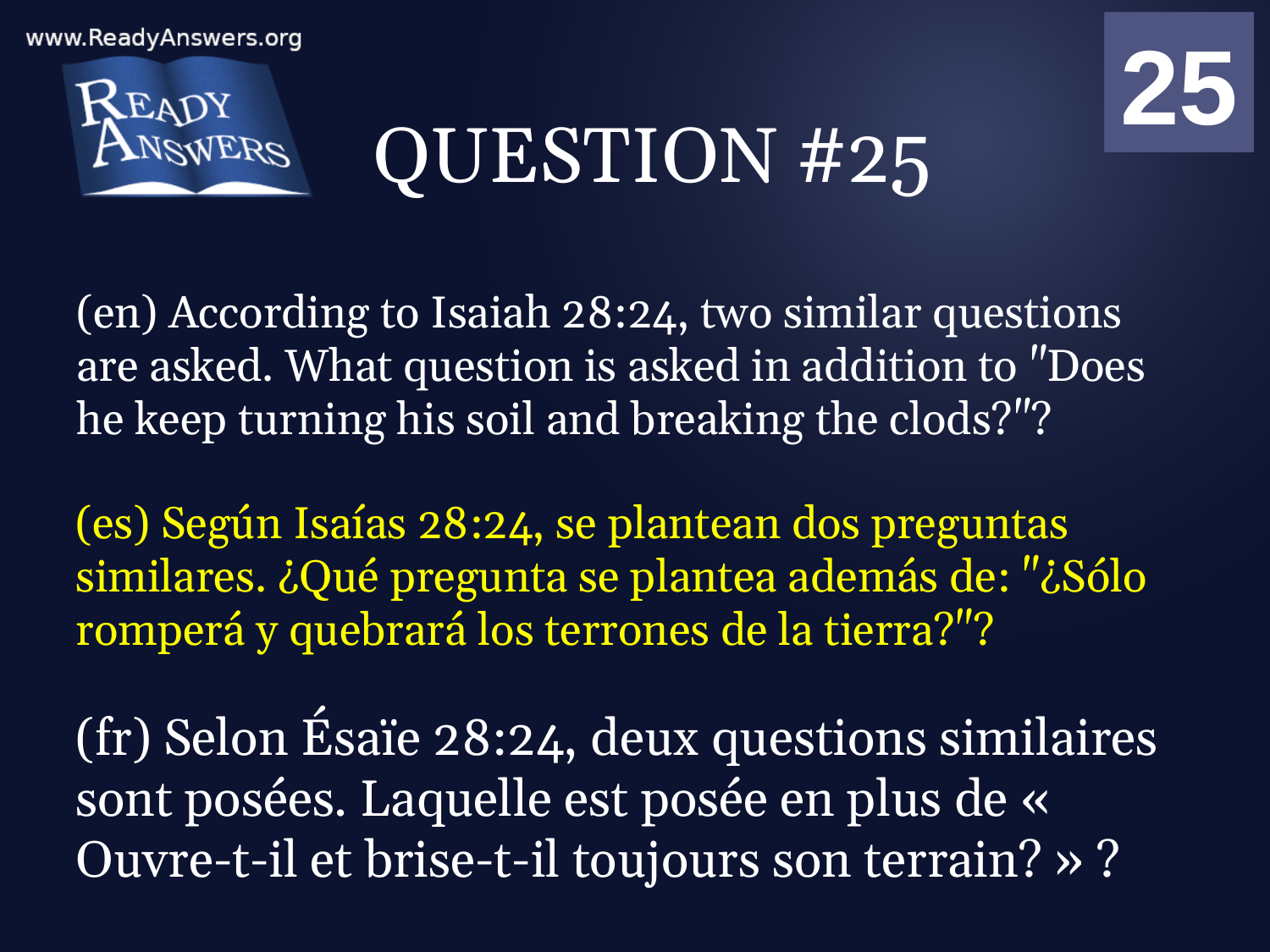

01
02
03
04
05
06
07
08
09
10
11
12
13
14
15
16
17
18
19
20
21
22
23
24
25
00
# QUESTION #25
(en) According to Isaiah 28:24, two similar questions are asked. What question is asked in addition to "Does he keep turning his soil and breaking the clods?"?
(es) Según Isaías 28:24, se plantean dos preguntas similares. ¿Qué pregunta se plantea además de: "¿Sólo romperá y quebrará los terrones de la tierra?"?
(fr) Selon Ésaïe 28:24, deux questions similaires sont posées. Laquelle est posée en plus de « Ouvre-t-il et brise-t-il toujours son terrain? » ?